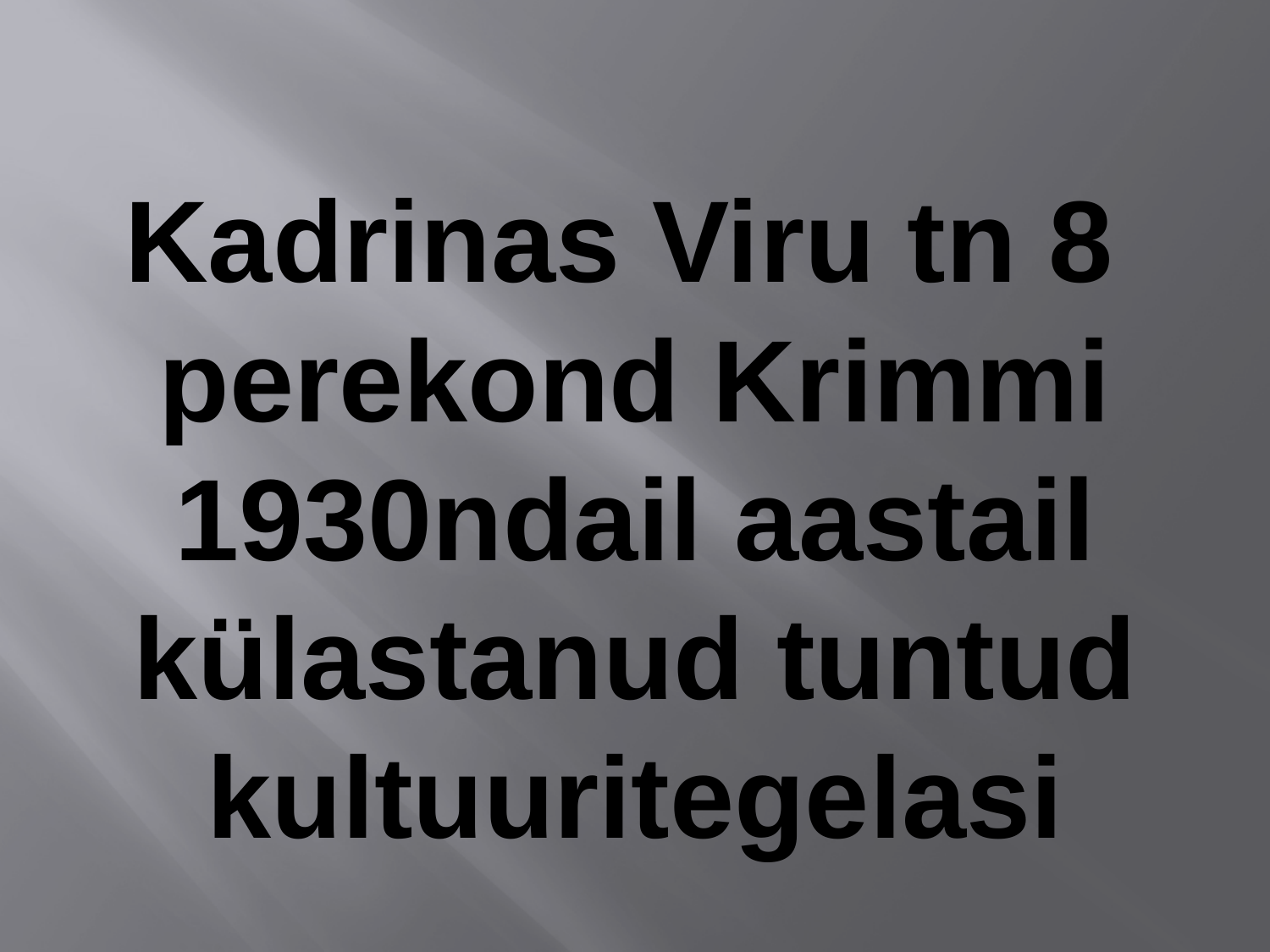

# Kadrinas Viru tn 8 perekond Krimmi 1930ndail aastail külastanud tuntud kultuuritegelasi